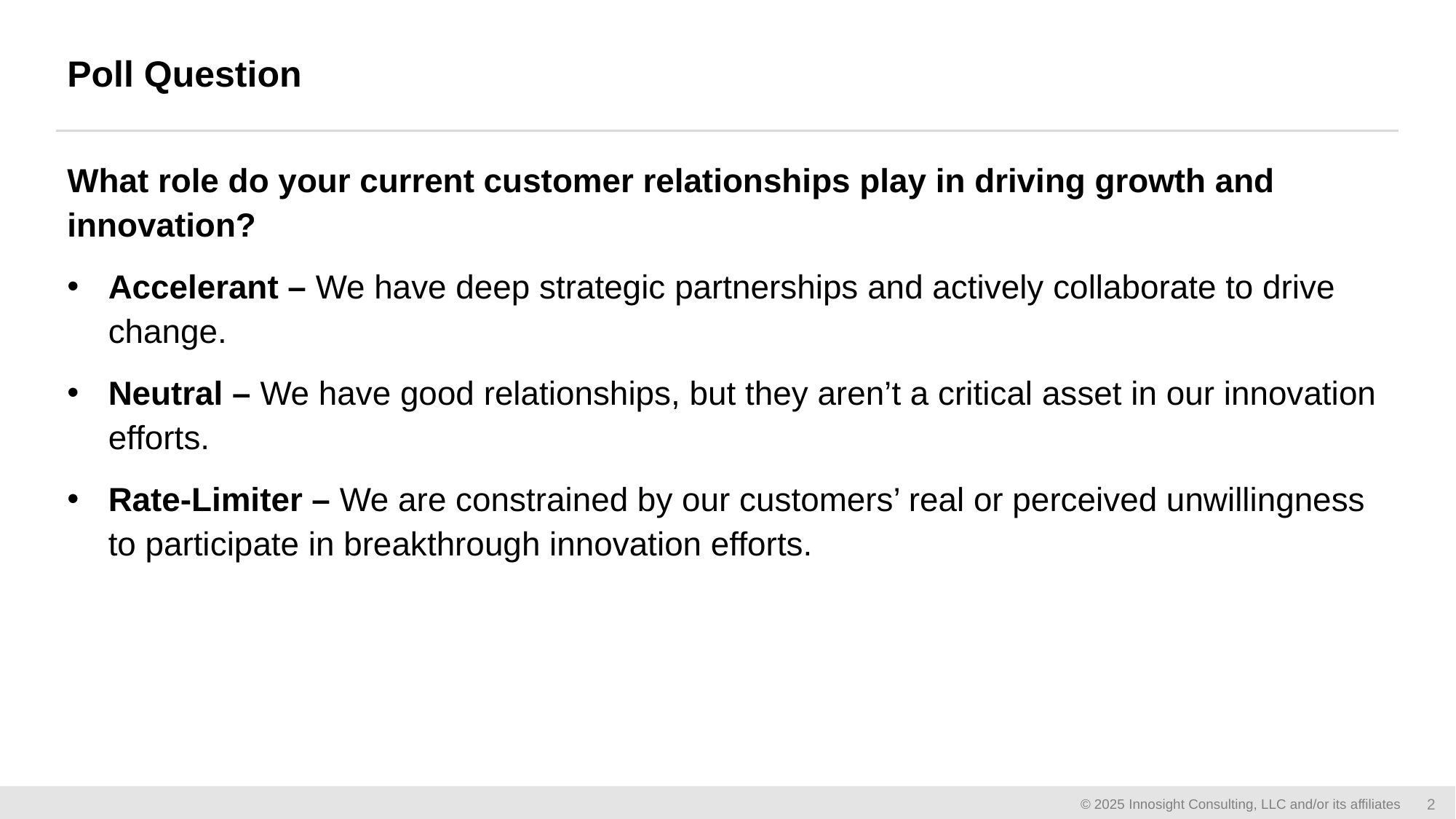

# Poll Question
What role do your current customer relationships play in driving growth and innovation?
Accelerant – We have deep strategic partnerships and actively collaborate to drive change.
Neutral – We have good relationships, but they aren’t a critical asset in our innovation efforts.
Rate-Limiter – We are constrained by our customers’ real or perceived unwillingness to participate in breakthrough innovation efforts.
2